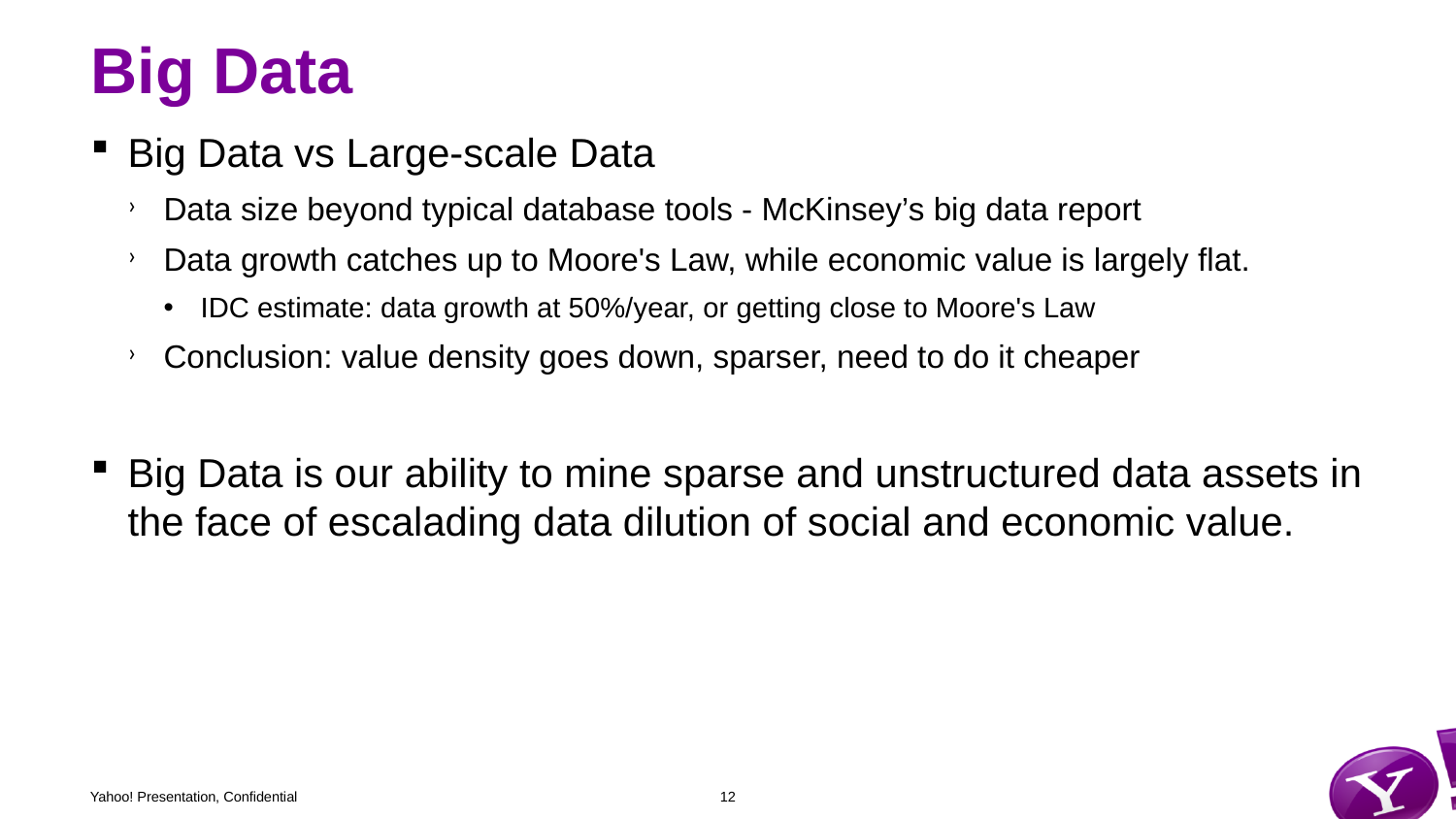

# Big Data
Big Data vs Large-scale Data
Data size beyond typical database tools - McKinsey’s big data report
Data growth catches up to Moore's Law, while economic value is largely flat.
IDC estimate: data growth at 50%/year, or getting close to Moore's Law
Conclusion: value density goes down, sparser, need to do it cheaper

Big Data is our ability to mine sparse and unstructured data assets in the face of escalading data dilution of social and economic value.